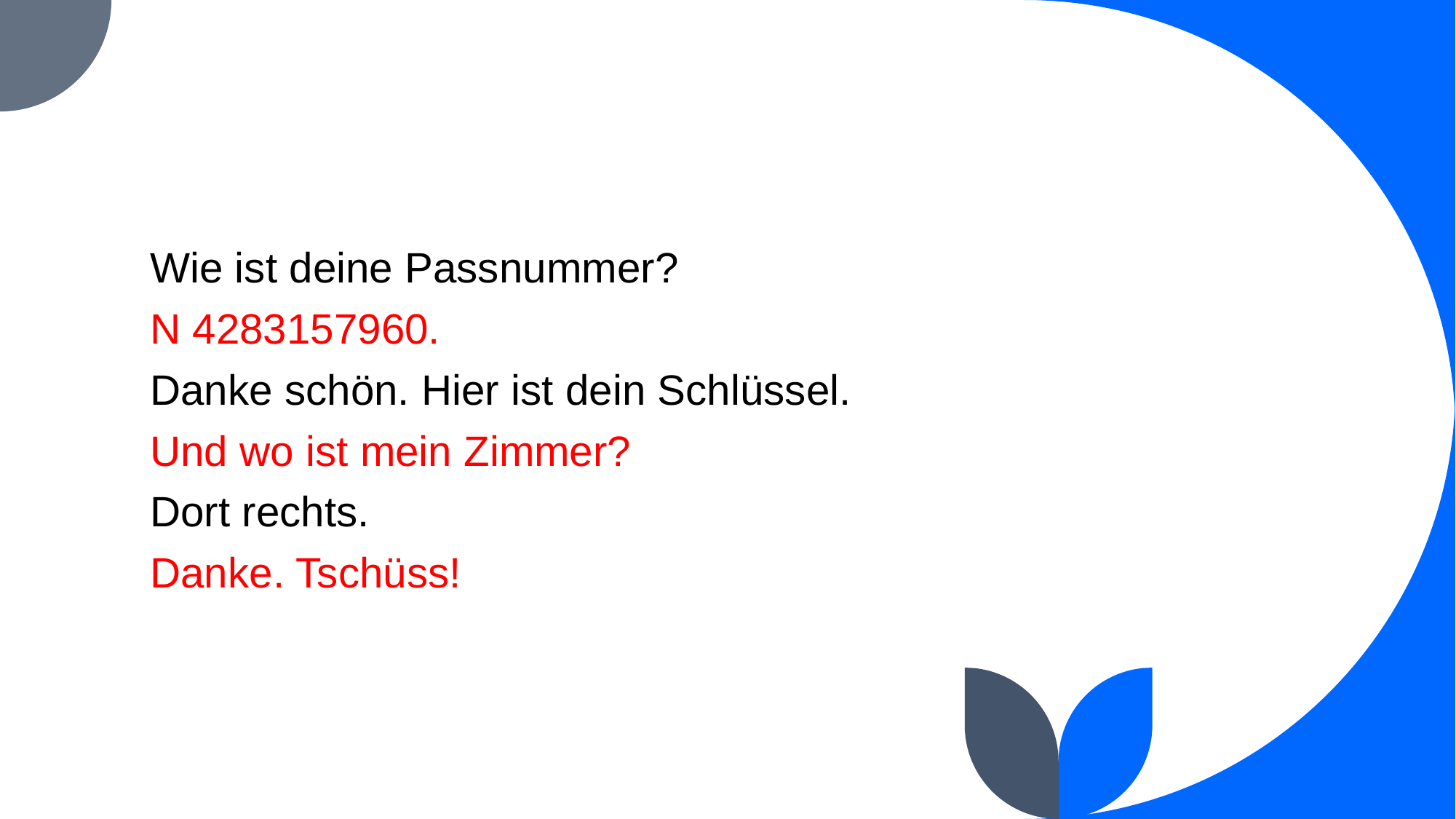

Wie ist deine Passnummer?
N 4283157960.
Danke schön. Hier ist dein Schlüssel.
Und wo ist mein Zimmer?
Dort rechts.
Danke. Tschüss!